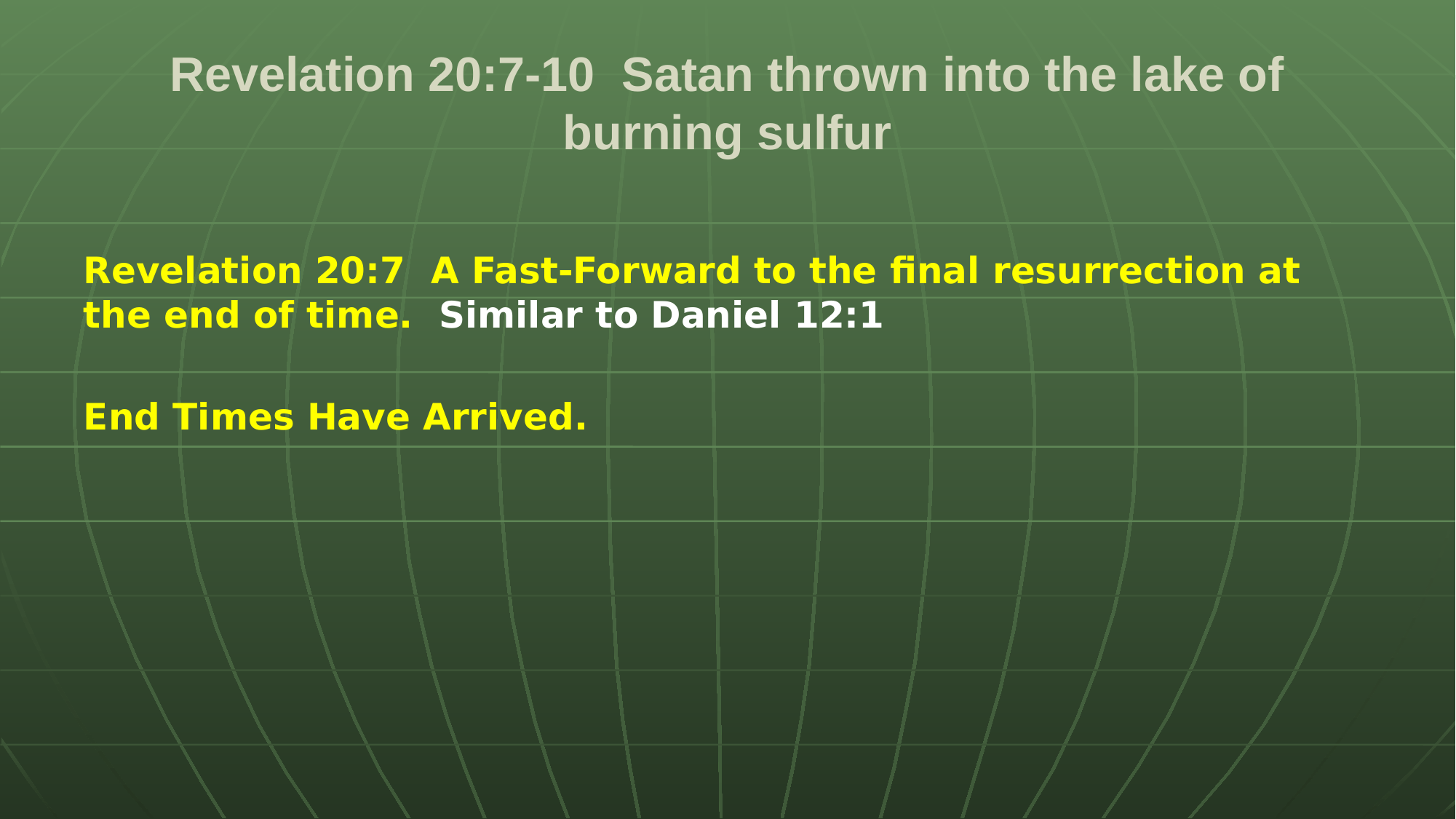

# Revelation 20:7-10  Satan thrown into the lake of burning sulfur

Revelation 20:7  A Fast-Forward to the final resurrection at the end of time.  Similar to Daniel 12:1

End Times Have Arrived.